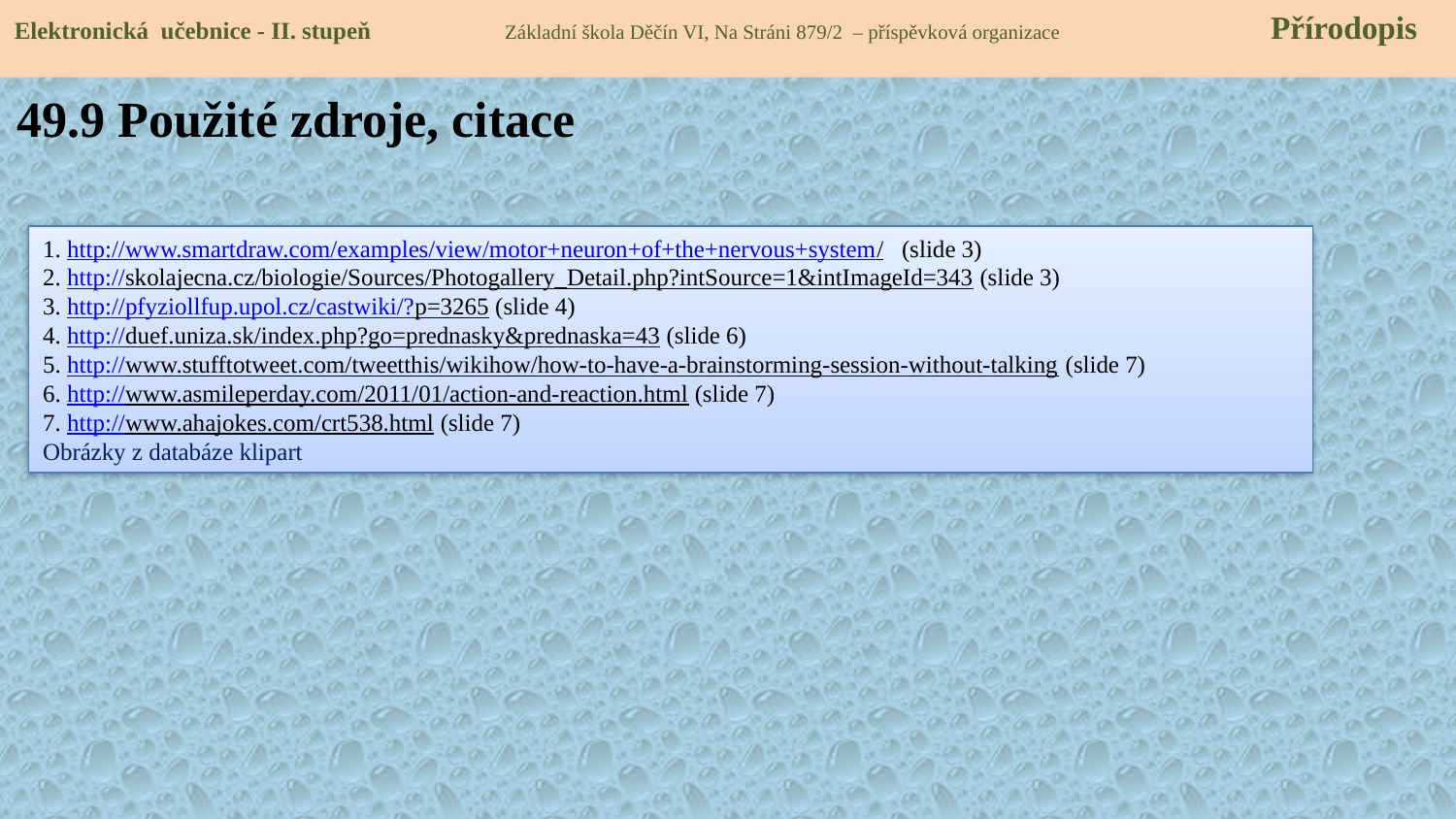

Elektronická  učebnice - II. stupeň                      Základní škola Děčín VI, Na Stráni 879/2  – příspěvková organizace                       	                  Přírodopis

49.9 Použité zdroje, citace
1. http://www.smartdraw.com/examples/view/motor+neuron+of+the+nervous+system/   (slide 3)
2. http://skolajecna.cz/biologie/Sources/Photogallery_Detail.php?intSource=1&intImageId=343 (slide 3)
3. http://pfyziollfup.upol.cz/castwiki/?p=3265 (slide 4)
4. http://duef.uniza.sk/index.php?go=prednasky&prednaska=43 (slide 6)
5. http://www.stufftotweet.com/tweetthis/wikihow/how-to-have-a-brainstorming-session-without-talking (slide 7)
6. http://www.asmileperday.com/2011/01/action-and-reaction.html (slide 7)
7. http://www.ahajokes.com/crt538.html (slide 7)
Obrázky z databáze klipart